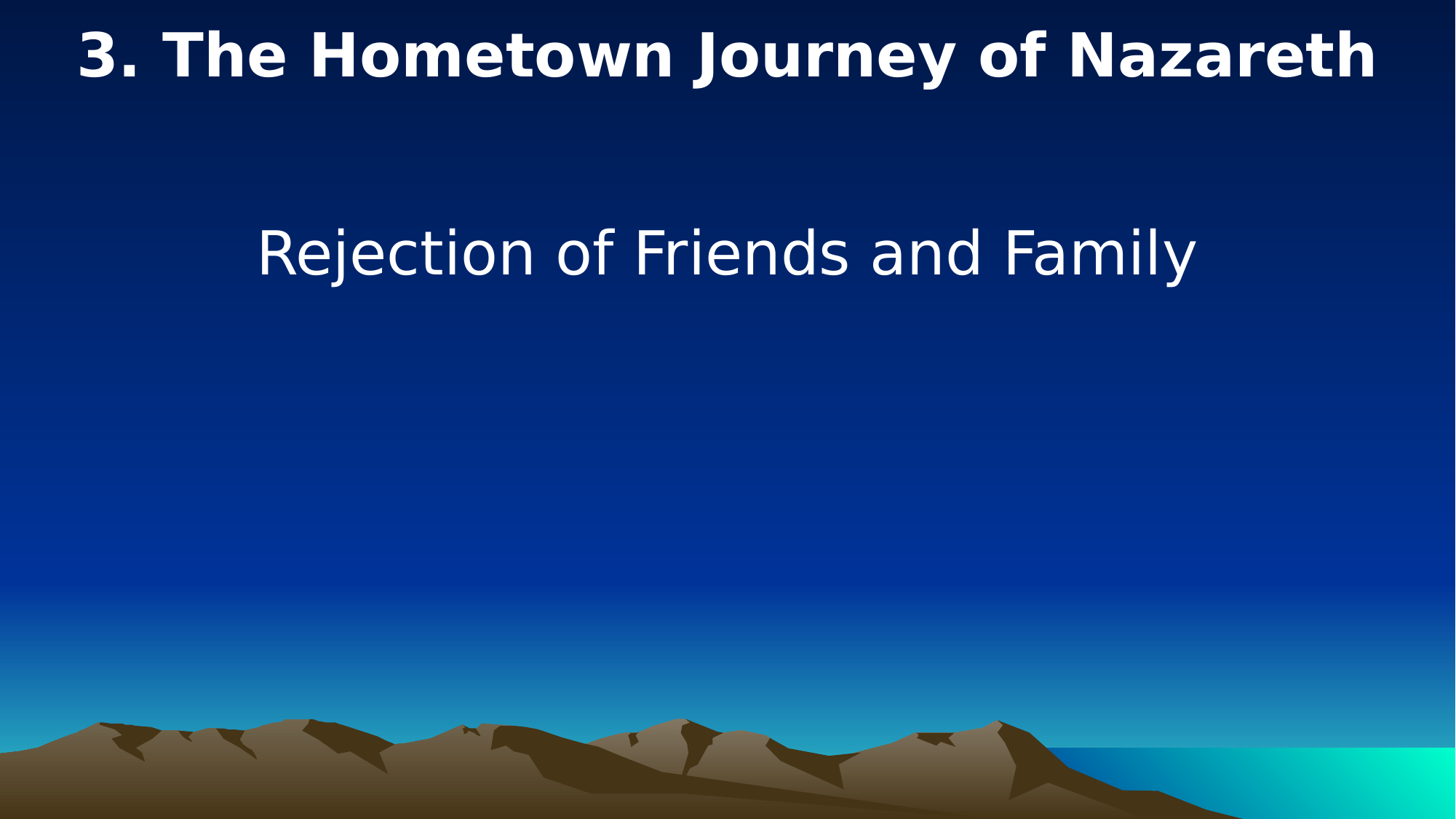

3. The Hometown Journey of Nazareth

Rejection of Friends and Family